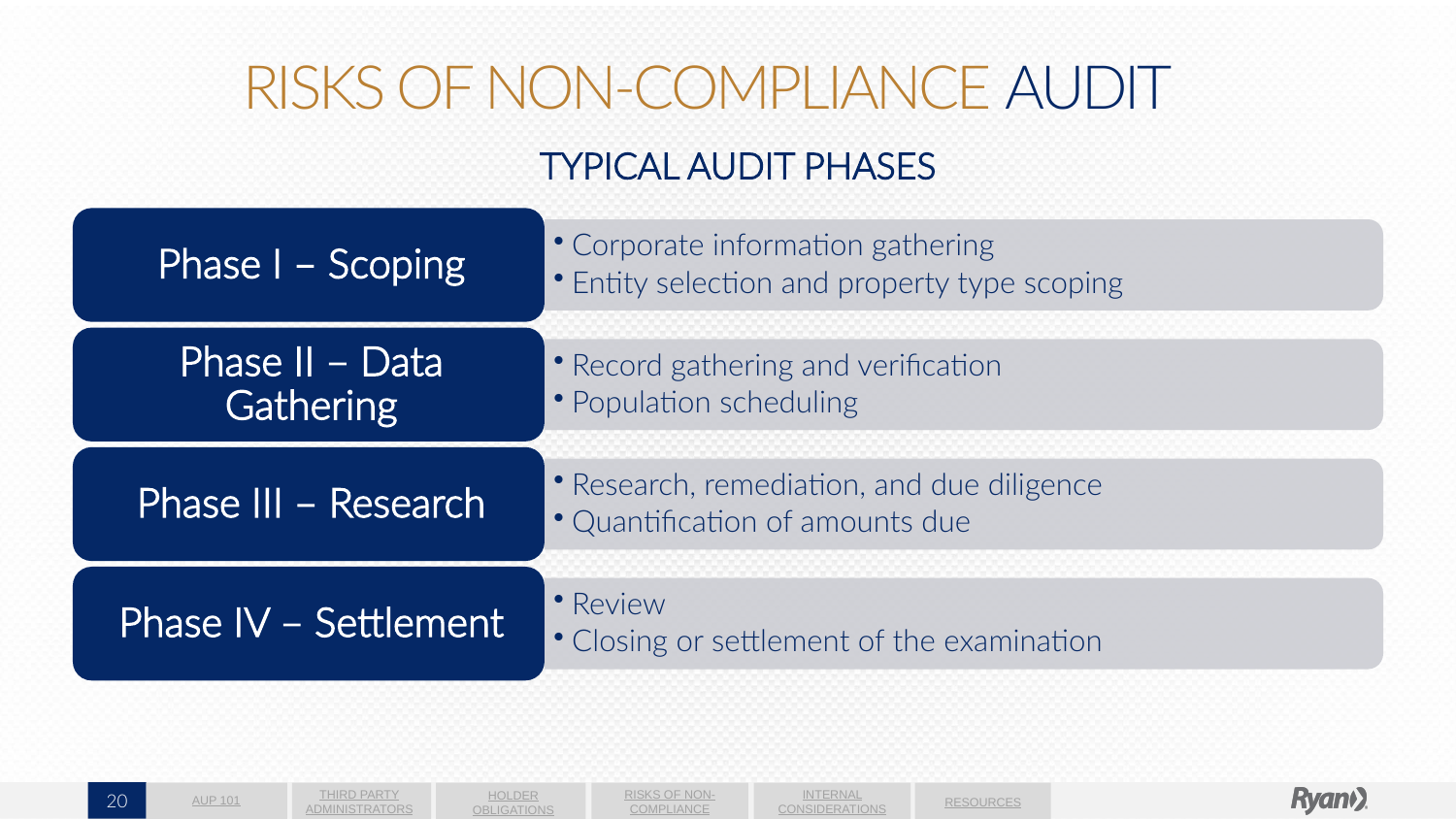

# RISKS OF NON-COMPLIANCE AUDIT
TYPICAL AUDIT PHASES
Corporate information gathering
Entity selection and property type scoping
Phase I – Scoping
Record gathering and verification
Population scheduling
Phase II – Data Gathering
Research, remediation, and due diligence
Quantification of amounts due
Phase III – Research
Review
Closing or settlement of the examination
Phase IV – Settlement